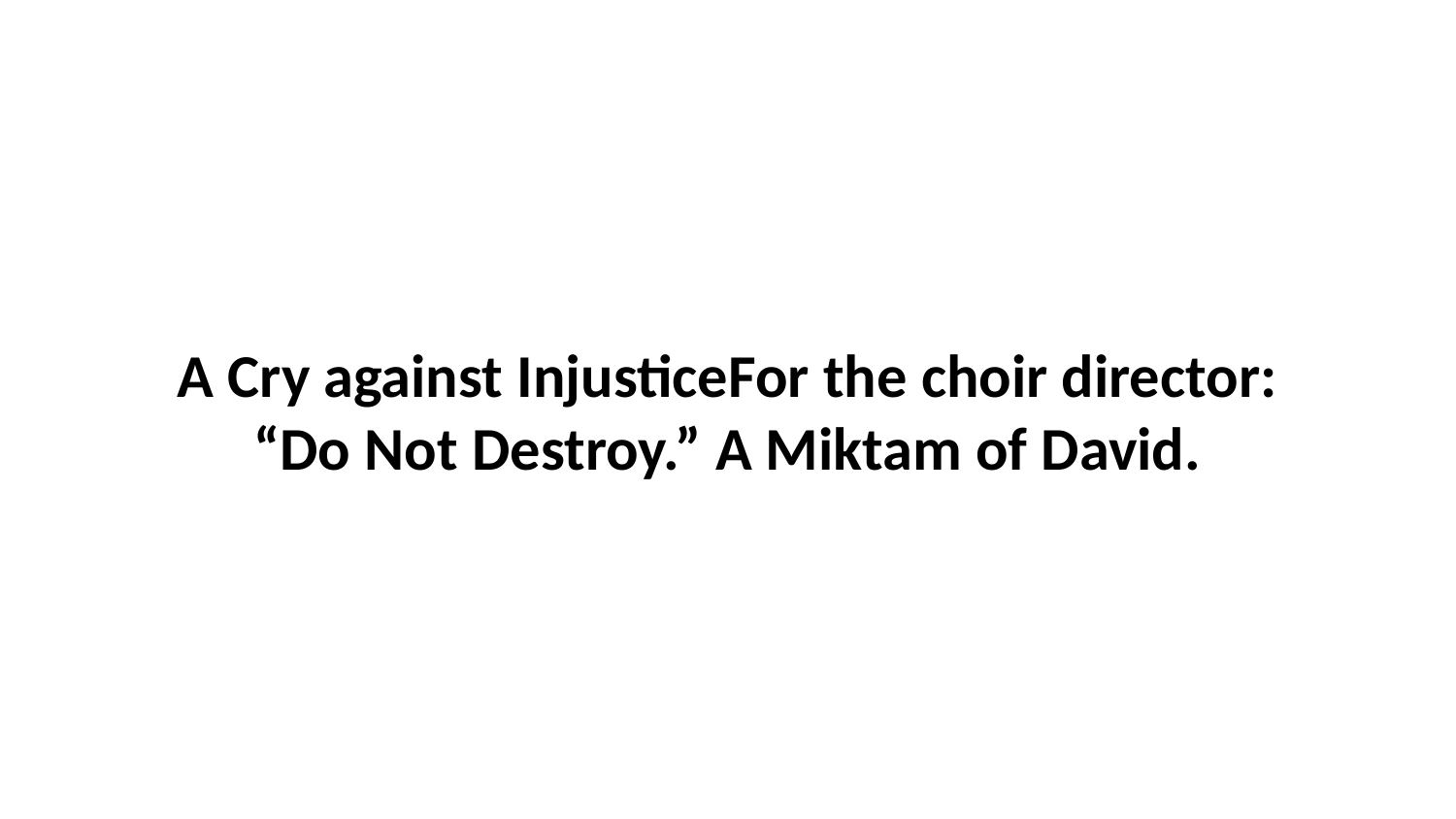

A Cry against InjusticeFor the choir director: “Do Not Destroy.” A Miktam of David.